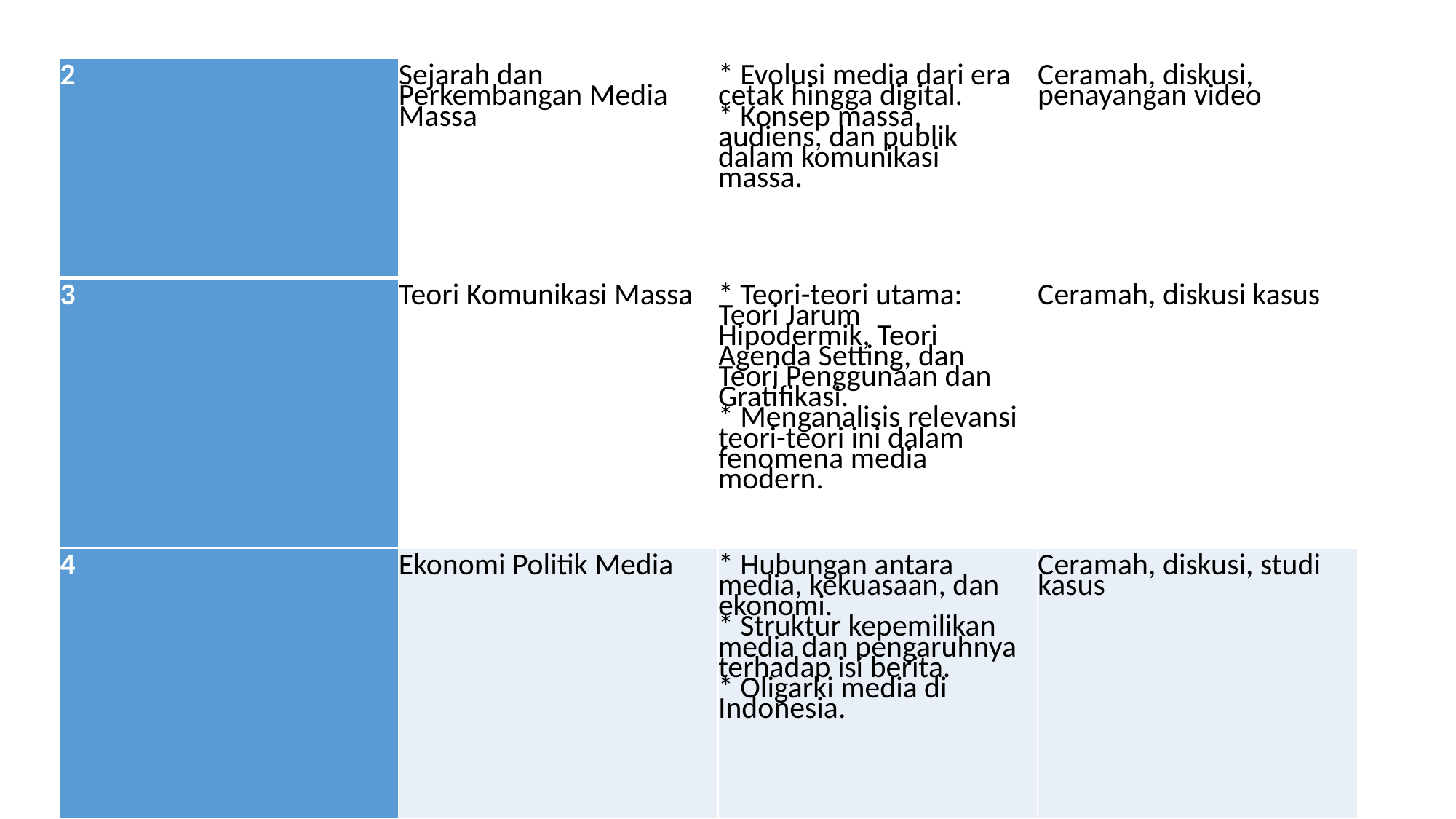

| 2 | Sejarah dan Perkembangan Media Massa | \* Evolusi media dari era cetak hingga digital. \* Konsep massa, audiens, dan publik dalam komunikasi massa. | Ceramah, diskusi, penayangan video |
| --- | --- | --- | --- |
| 3 | Teori Komunikasi Massa | \* Teori-teori utama: Teori Jarum Hipodermik, Teori Agenda Setting, dan Teori Penggunaan dan Gratifikasi. \* Menganalisis relevansi teori-teori ini dalam fenomena media modern. | Ceramah, diskusi kasus |
| 4 | Ekonomi Politik Media | \* Hubungan antara media, kekuasaan, dan ekonomi. \* Struktur kepemilikan media dan pengaruhnya terhadap isi berita. \* Oligarki media di Indonesia. | Ceramah, diskusi, studi kasus |